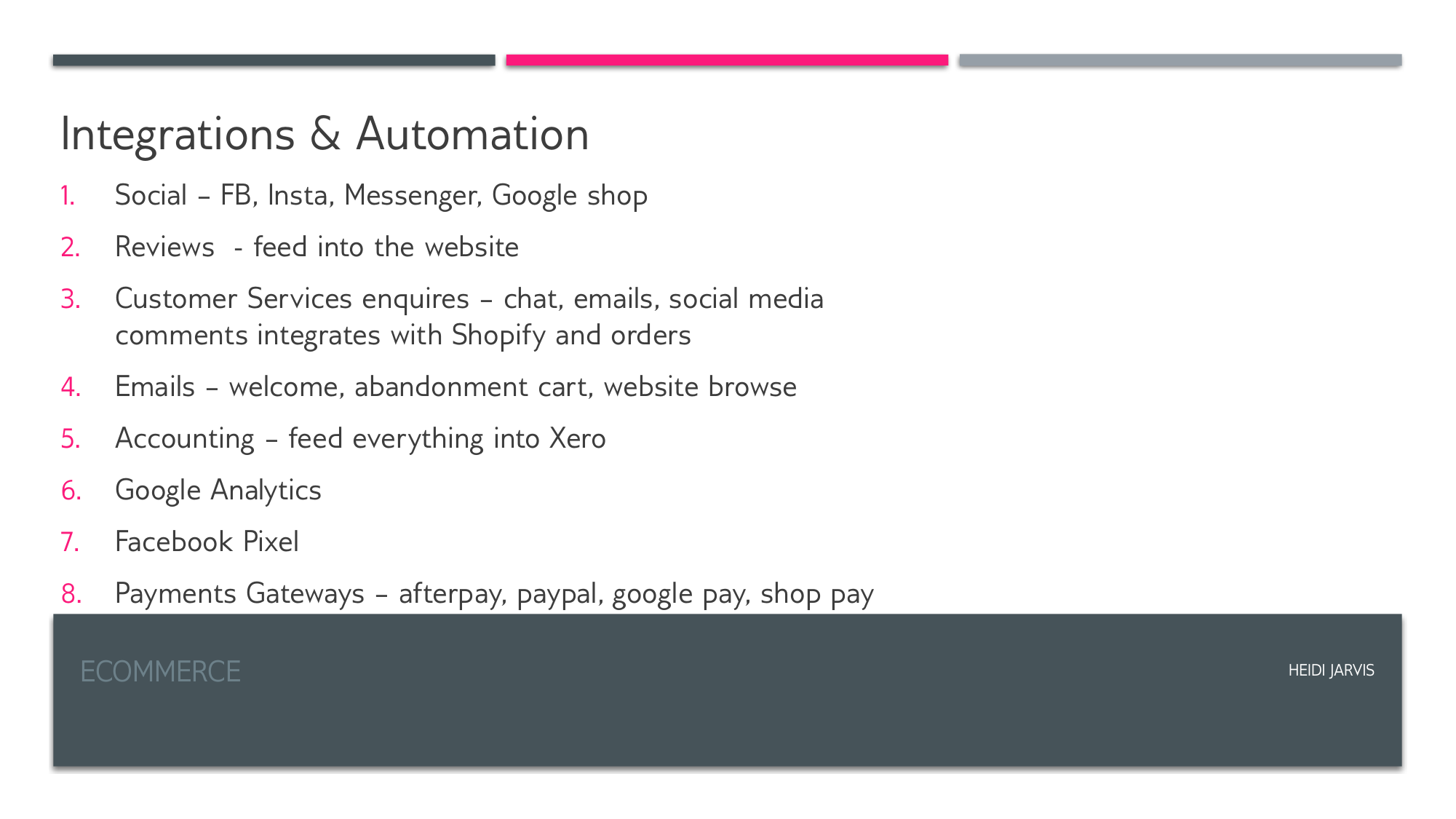

Integrations & Automation
Social – FB, Insta, Messenger, Google shop
Reviews  - feed into the website
Customer Services enquires – chat, emails, social media comments integrates with Shopify and orders
Emails – welcome, abandonment cart, website browse
Accounting – feed everything into Xero
Google Analytics
Facebook Pixel
Payments Gateways – afterpay, paypal, google pay, shop pay

# EcomMERCE
HEIDI JARVIS